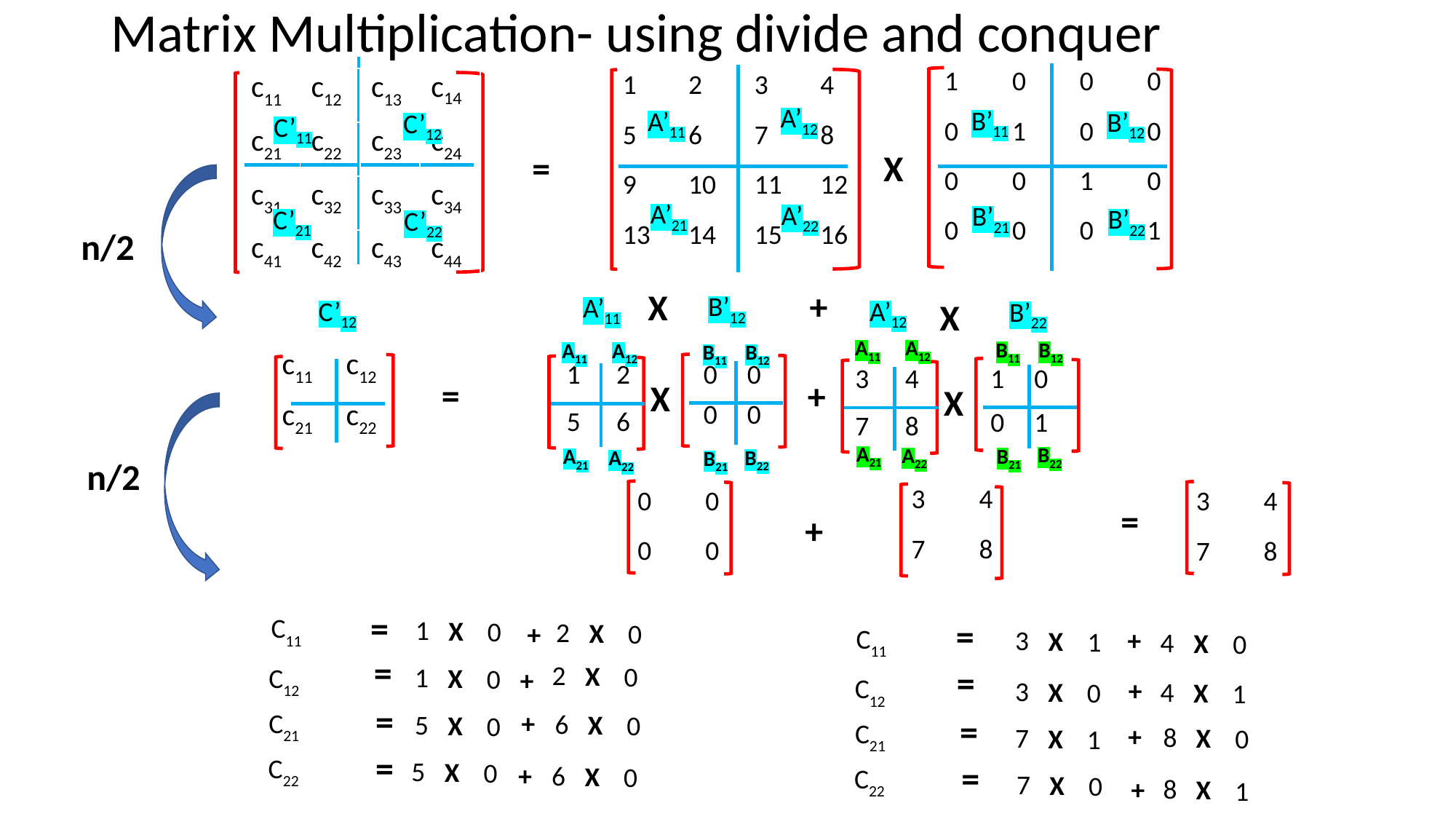

# Matrix Multiplication- using divide and conquer
| 1 | 0 | 0 | 0 |
| --- | --- | --- | --- |
| 0 | 1 | 0 | 0 |
| 0 | 0 | 1 | 0 |
| 0 | 0 | 0 | 1 |

| 1 | 2 | 3 | 4 |
| --- | --- | --- | --- |
| 5 | 6 | 7 | 8 |
| 9 | 10 | 11 | 12 |
| 13 | 14 | 15 | 16 |
| c11 | c12 | c13 | c14 |
| --- | --- | --- | --- |
| c21 | c22 | c23 | c24 |
| c31 | c32 | c33 | c34 |
| c41 | c42 | c43 | c44 |

A’12
B’11
A’11
B’12
C’12
C’11
=
X

A’21
A’22
B’21
B’22
C’21
C’22
n/2
+
X
B’12
A’11
A’12
C’12
X
B’22
A12
A11
B11
B12
A12
A11
B11
B12
| c11 | c12 |
| --- | --- |
| c21 | c22 |

| 0 | 0 |
| --- | --- |
| 0 | 0 |
| 1 | 2 |
| --- | --- |
| 5 | 6 |

| 1 | 0 |
| --- | --- |
| 0 | 1 |
| 3 | 4 |
| --- | --- |
| 7 | 8 |
=
+
X
X

A21
B22
A22
B21
A21
B22
A22
B21
n/2

| 3 | 4 |
| --- | --- |
| 7 | 8 |

| 0 | 0 |
| --- | --- |
| 0 | 0 |
| 3 | 4 |
| --- | --- |
| 7 | 8 |

=
+
=
C11
1
X
0
=
C11
2
X
0
+
+
3
X
1
4
X
0
=
C12
2
X
0
=
C12
1
X
0
+
+
3
X
0
4
X
1
=
C21
+
6
X
0
5
X
0
=
C21
+
8
X
0
7
X
1
=
C22
5
X
0
=
C22
6
X
0
+
7
X
0
8
X
1
+